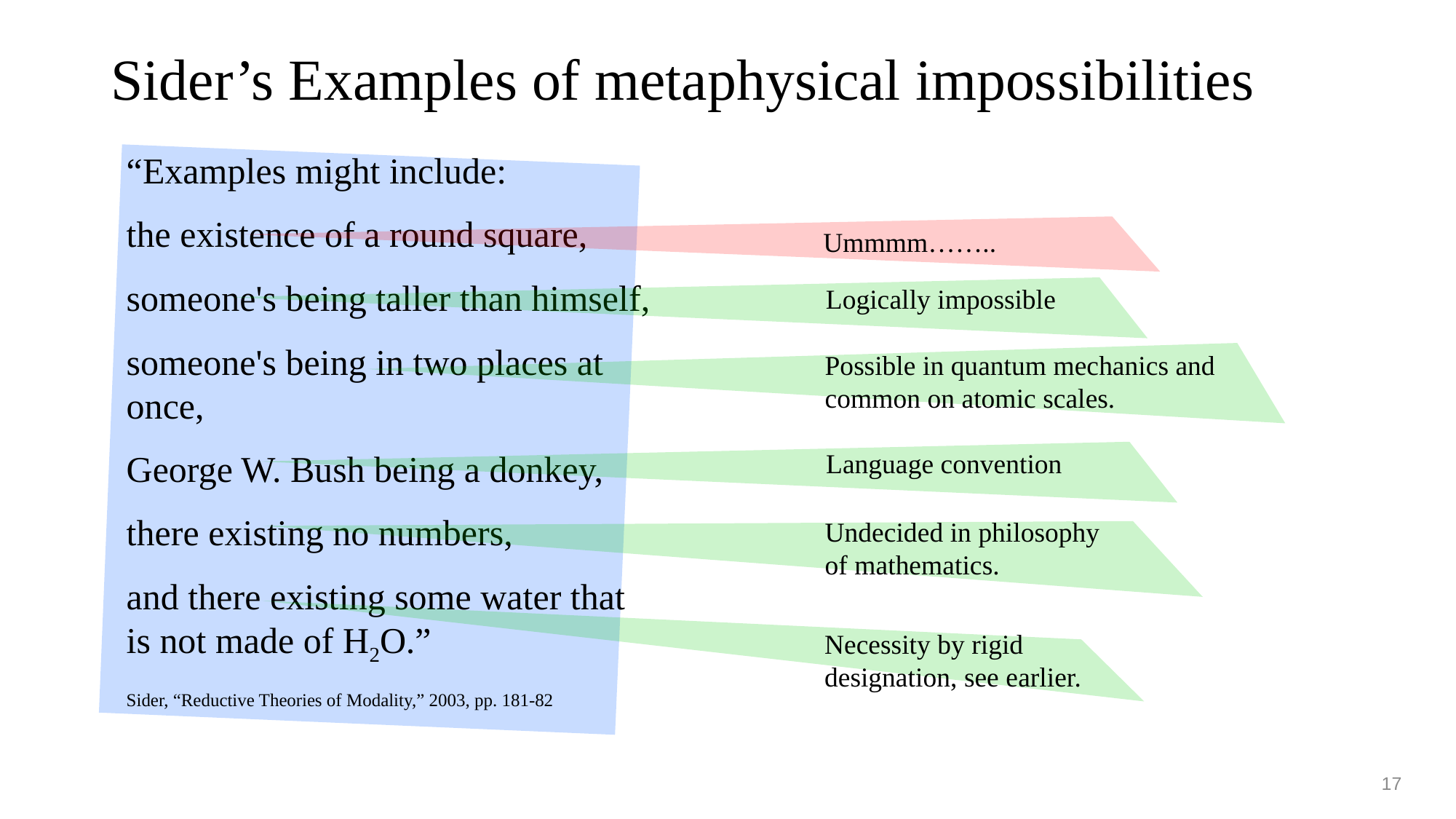

# Sider’s Examples of metaphysical impossibilities
“Examples might include:

the existence of a round square,

someone's being taller than himself,

someone's being in two places at once,

George W. Bush being a donkey,

there existing no numbers,

and there existing some water that is not made of H2O.”

Sider, “Reductive Theories of Modality,” 2003, pp. 181-82

Ummmm……..
Logically impossible

Possible in quantum mechanics and common on atomic scales.

Language convention

Undecided in philosophy of mathematics.

Necessity by rigid designation, see earlier.
17